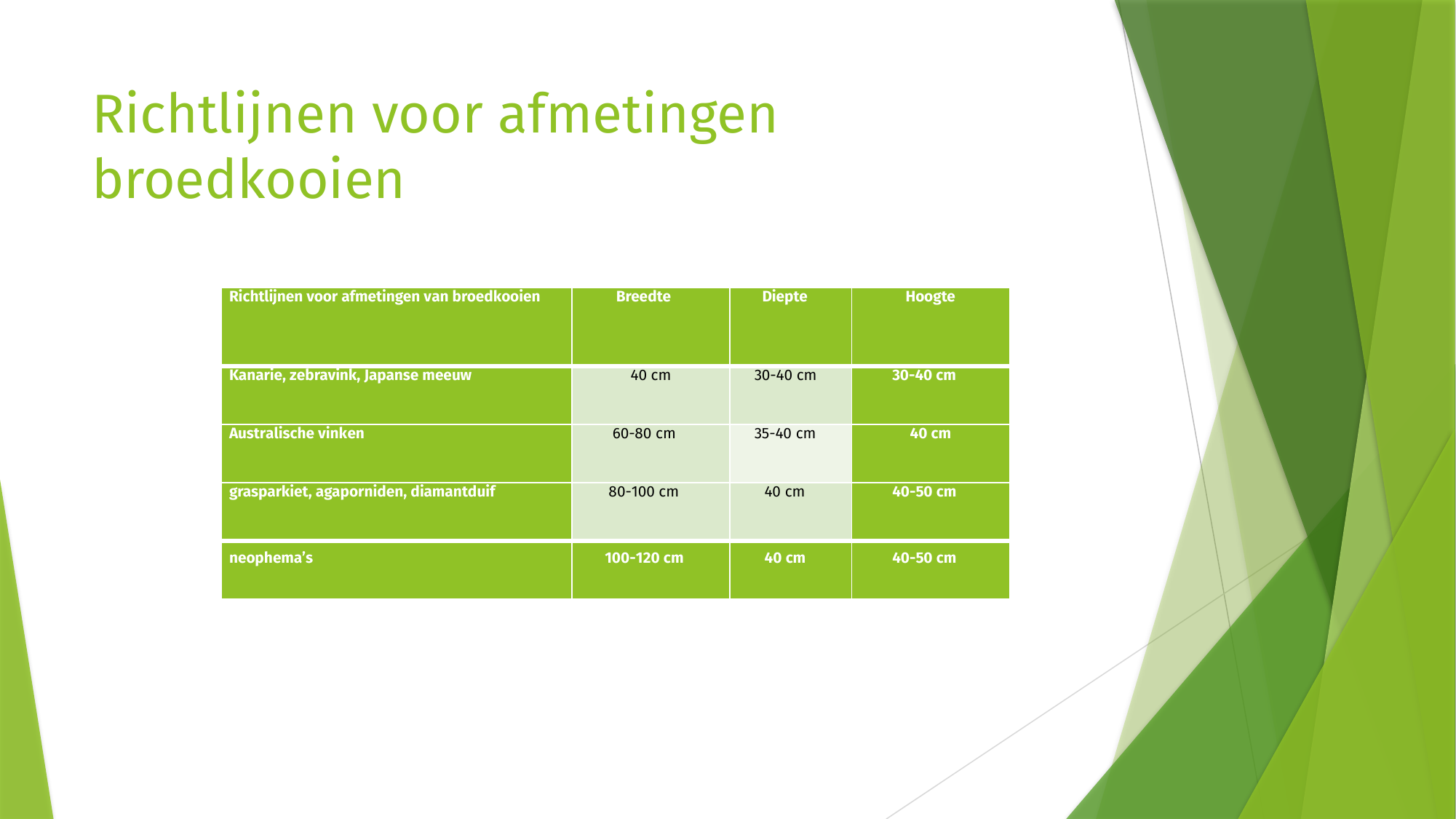

# Richtlijnen voor afmetingen broedkooien
| Richtlijnen voor afmetingen van broedkooien | Breedte | Diepte | Hoogte |
| --- | --- | --- | --- |
| Kanarie, zebravink, Japanse meeuw | 40 cm | 30-40 cm | 30-40 cm |
| Australische vinken | 60-80 cm | 35-40 cm | 40 cm |
| grasparkiet, agaporniden, diamantduif | 80-100 cm | 40 cm | 40-50 cm |
| neophema’s | 100-120 cm | 40 cm | 40-50 cm |